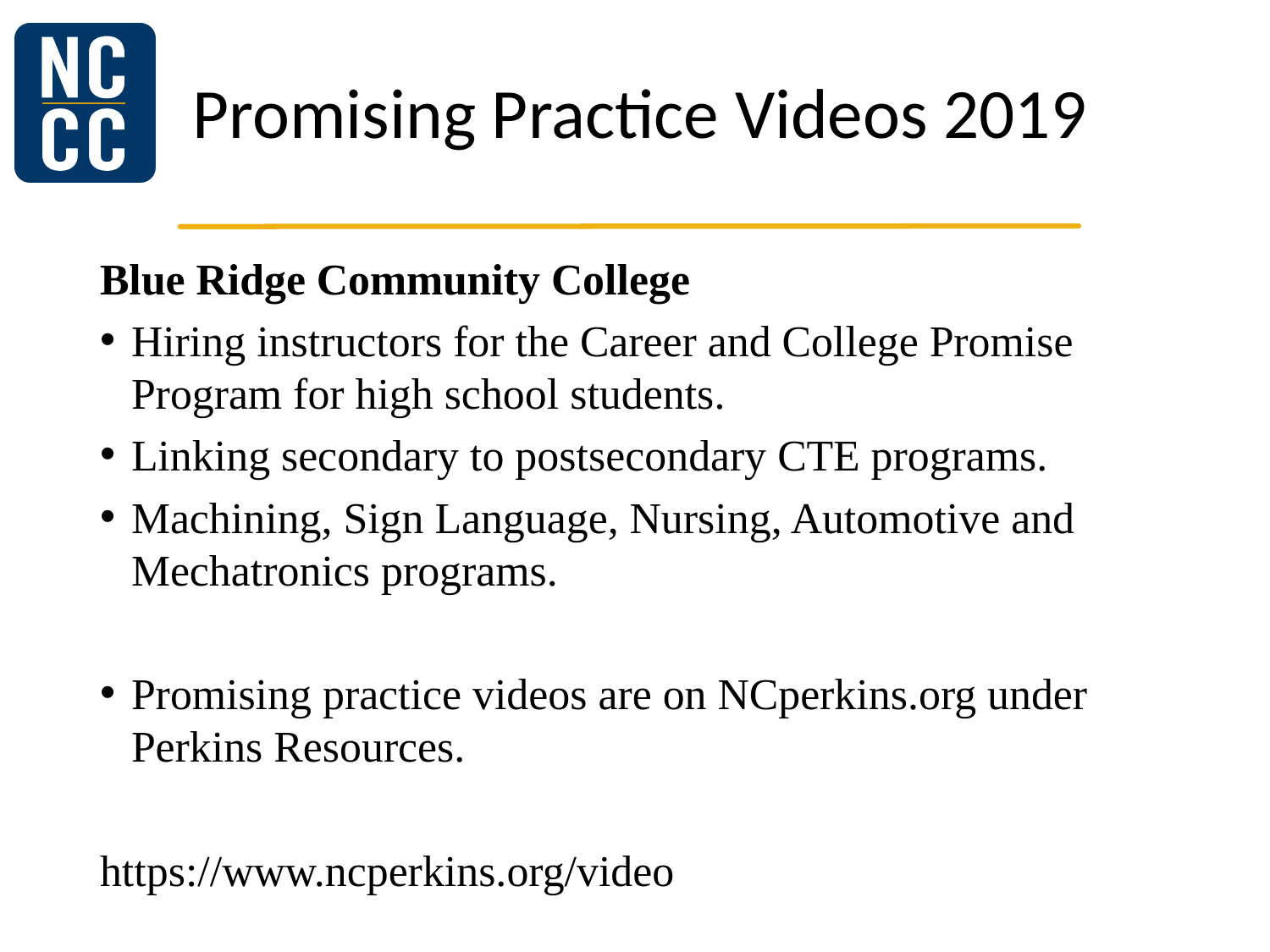

# Promising Practice Videos 2019
Blue Ridge Community College
Hiring instructors for the Career and College Promise Program for high school students.
Linking secondary to postsecondary CTE programs.
Machining, Sign Language, Nursing, Automotive and Mechatronics programs.

Promising practice videos are on NCperkins.org under Perkins Resources.

https://www.ncperkins.org/video